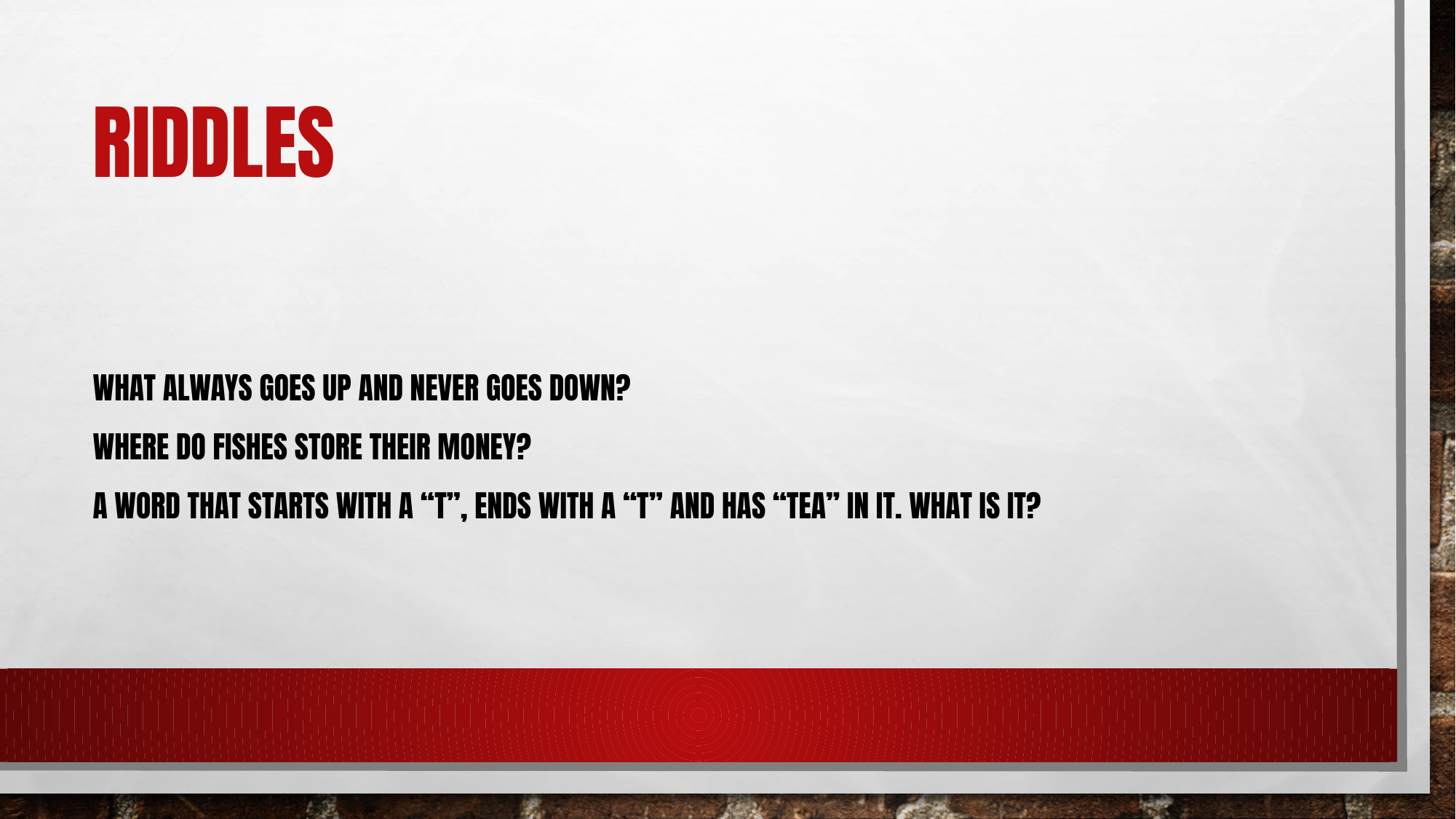

# Riddles
What always goes up and never goes down?
Where do fishes store their money?
A word that starts with a “T”, Ends with a “T” and has “tea” in it. What is it?